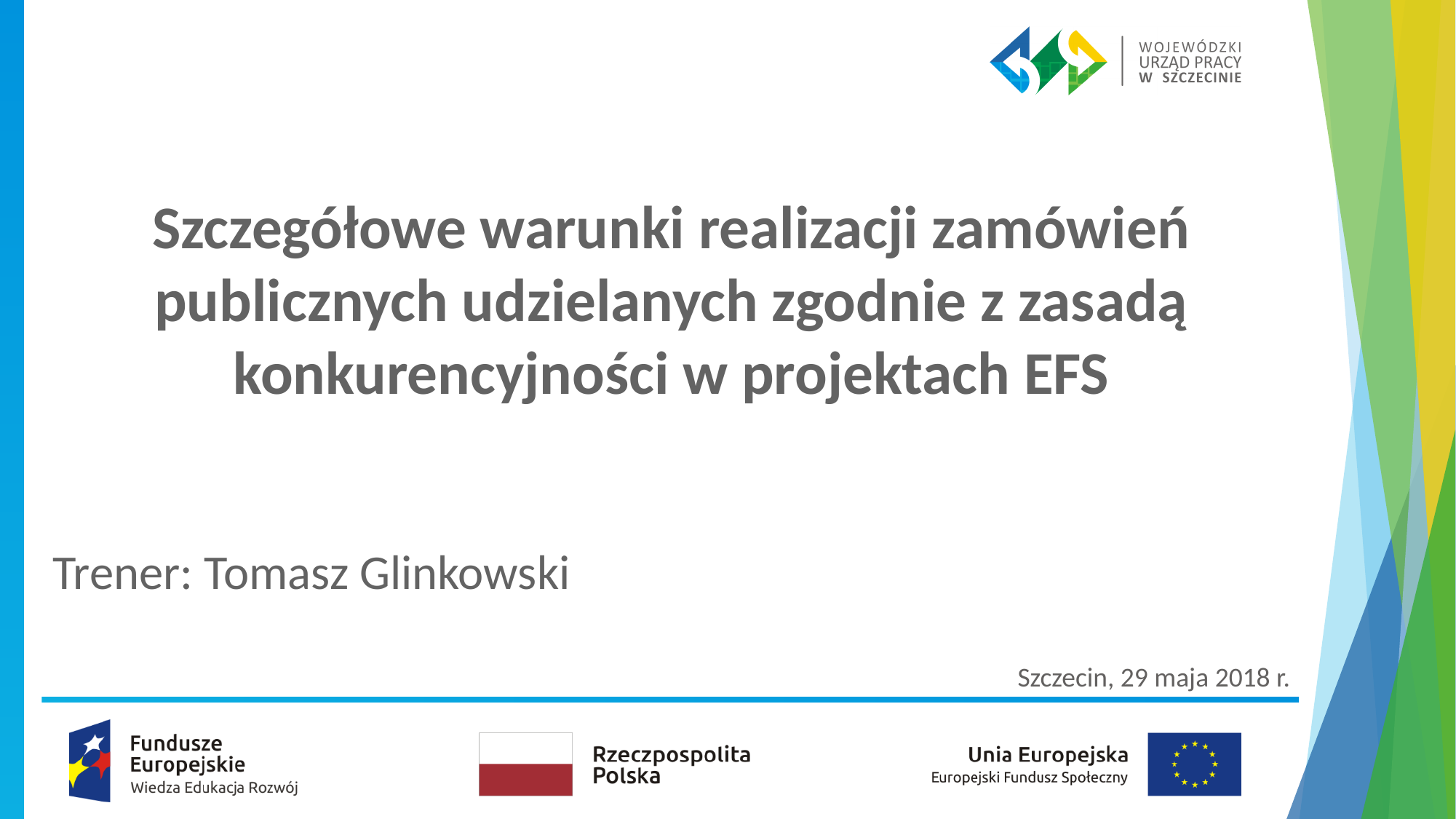

# Szczegółowe warunki realizacji zamówień publicznych udzielanych zgodnie z zasadą konkurencyjności w projektach EFS
Trener: Tomasz Glinkowski
Szczecin, 29 maja 2018 r.